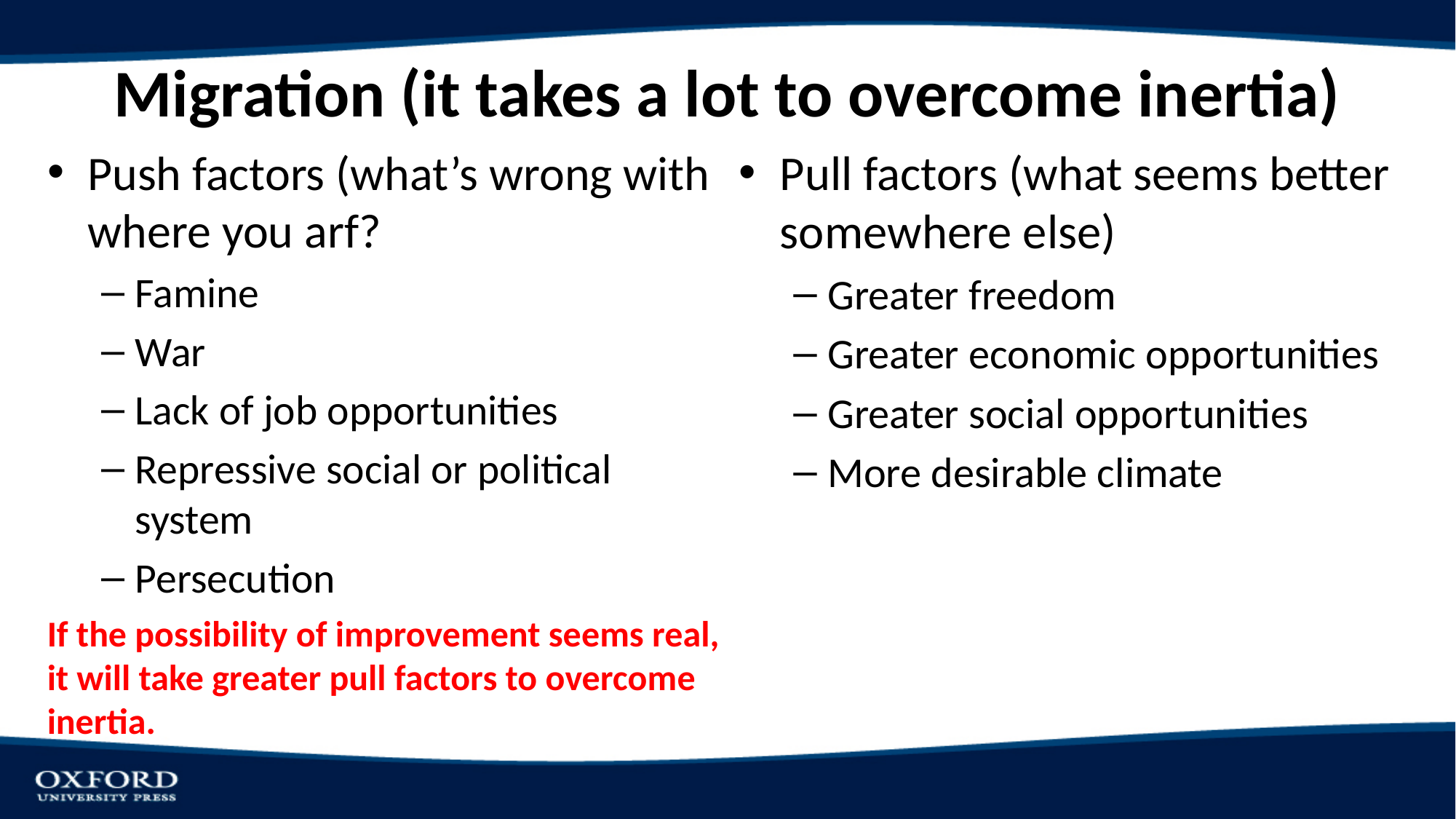

# Migration (it takes a lot to overcome inertia)
Push factors (what’s wrong with where you arf?
Famine
War
Lack of job opportunities
Repressive social or political system
Persecution
Pull factors (what seems better somewhere else)
Greater freedom
Greater economic opportunities
Greater social opportunities
More desirable climate
If the possibility of improvement seems real, it will take greater pull factors to overcome inertia.